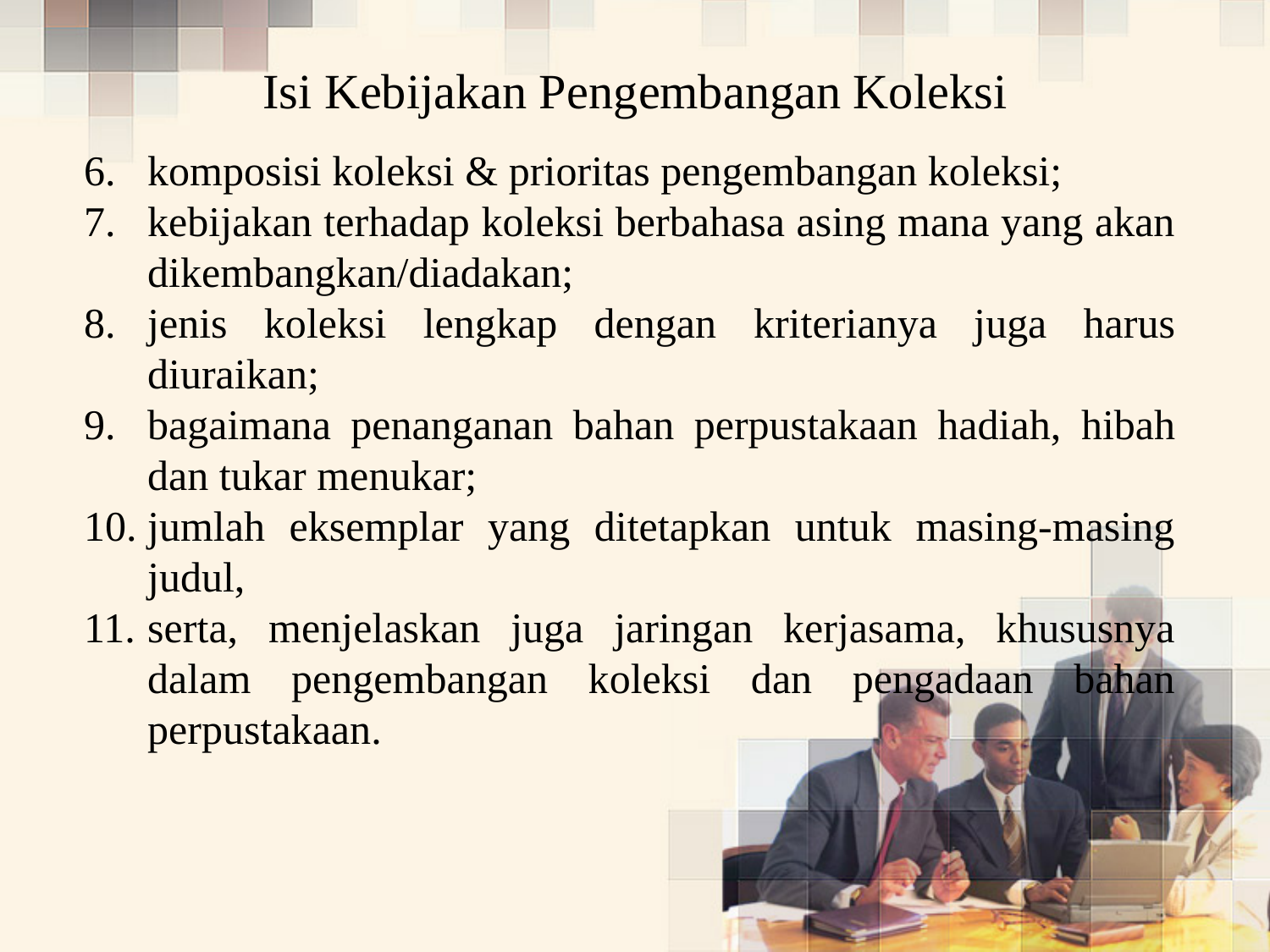

Isi Kebijakan Pengembangan Koleksi
komposisi koleksi & prioritas pengembangan koleksi;
kebijakan terhadap koleksi berbahasa asing mana yang akan dikembangkan/diadakan;
jenis koleksi lengkap dengan kriterianya juga harus diuraikan;
bagaimana penanganan bahan perpustakaan hadiah, hibah dan tukar menukar;
jumlah eksemplar yang ditetapkan untuk masing-masing judul,
serta, menjelaskan juga jaringan kerjasama, khususnya dalam pengembangan koleksi dan pengadaan bahan perpustakaan.